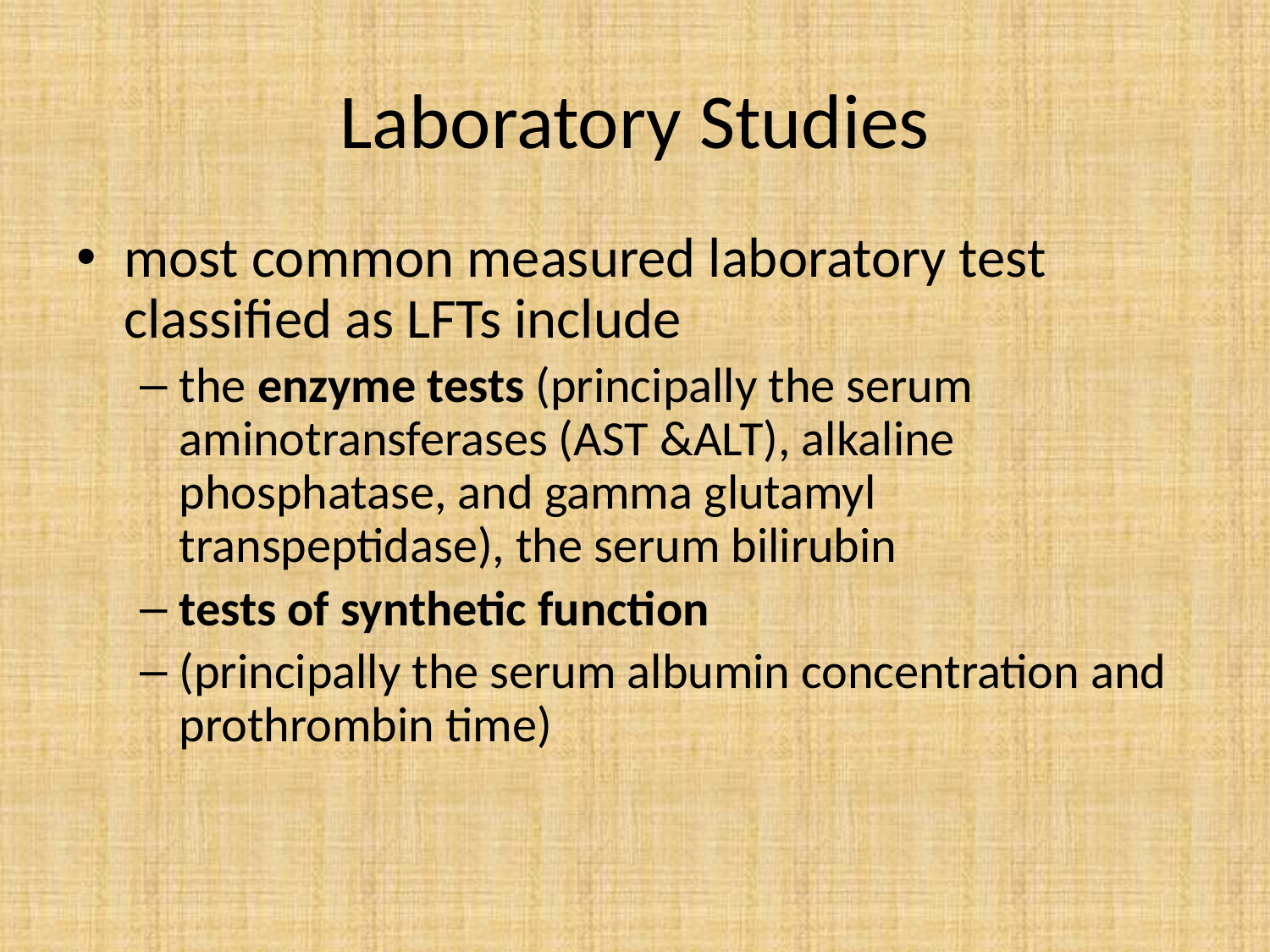

# Laboratory Studies
most common measured laboratory test classified as LFTs include
the enzyme tests (principally the serum aminotransferases (AST &ALT), alkaline phosphatase, and gamma glutamyl transpeptidase), the serum bilirubin
tests of synthetic function
(principally the serum albumin concentration and prothrombin time)